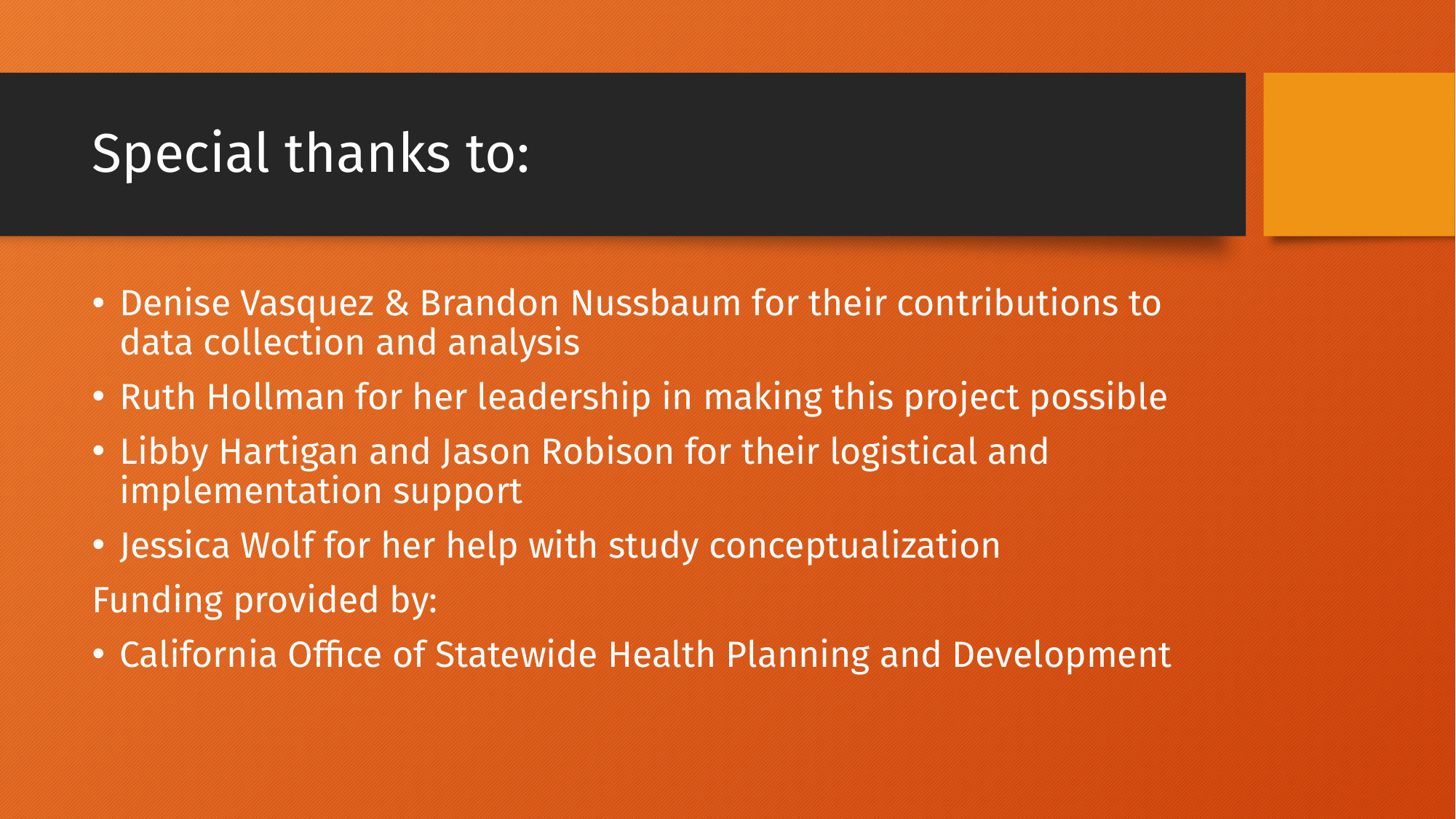

# Special thanks to:
Denise Vasquez & Brandon Nussbaum for their contributions to data collection and analysis
Ruth Hollman for her leadership in making this project possible
Libby Hartigan and Jason Robison for their logistical and implementation support
Jessica Wolf for her help with study conceptualization
Funding provided by:
California Office of Statewide Health Planning and Development